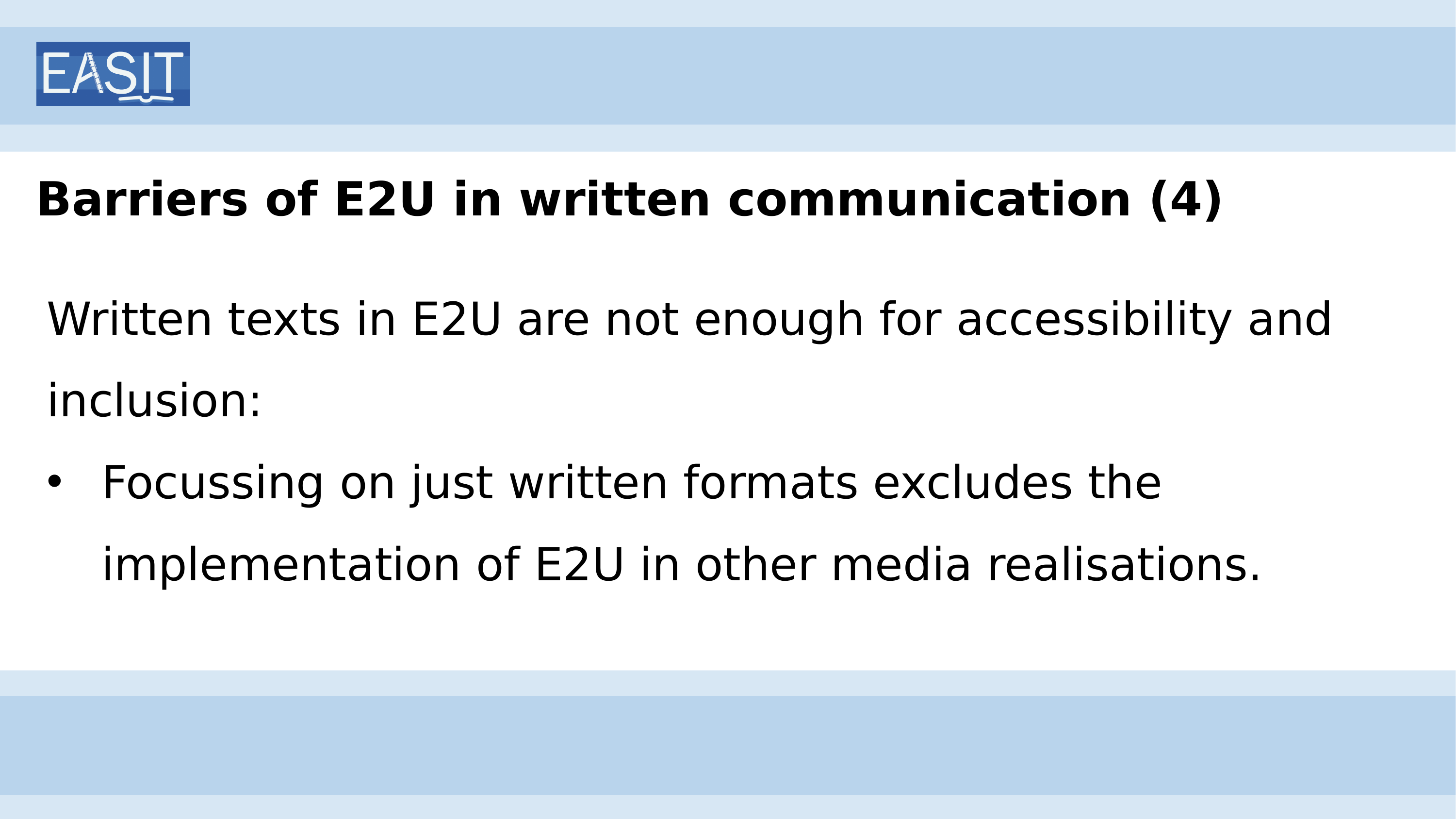

# Barriers of E2U in written communication (4)
Written texts in E2U are not enough for accessibility and inclusion:
Focussing on just written formats excludes the implementation of E2U in other media realisations.